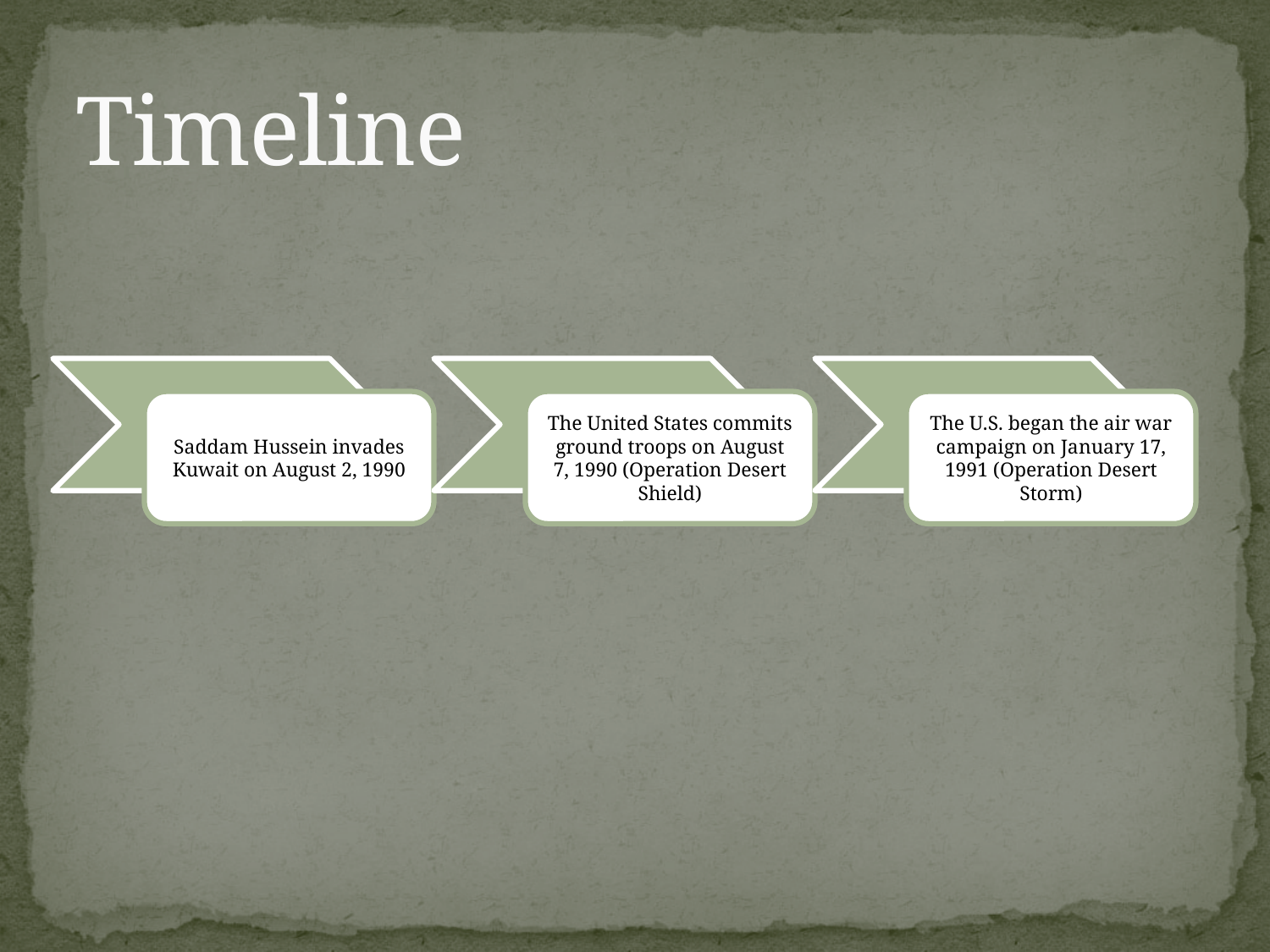

# Timeline
Saddam Hussein invades Kuwait on August 2, 1990
The United States commits ground troops on August 7, 1990 (Operation Desert Shield)
The U.S. began the air war campaign on January 17, 1991 (Operation Desert Storm)